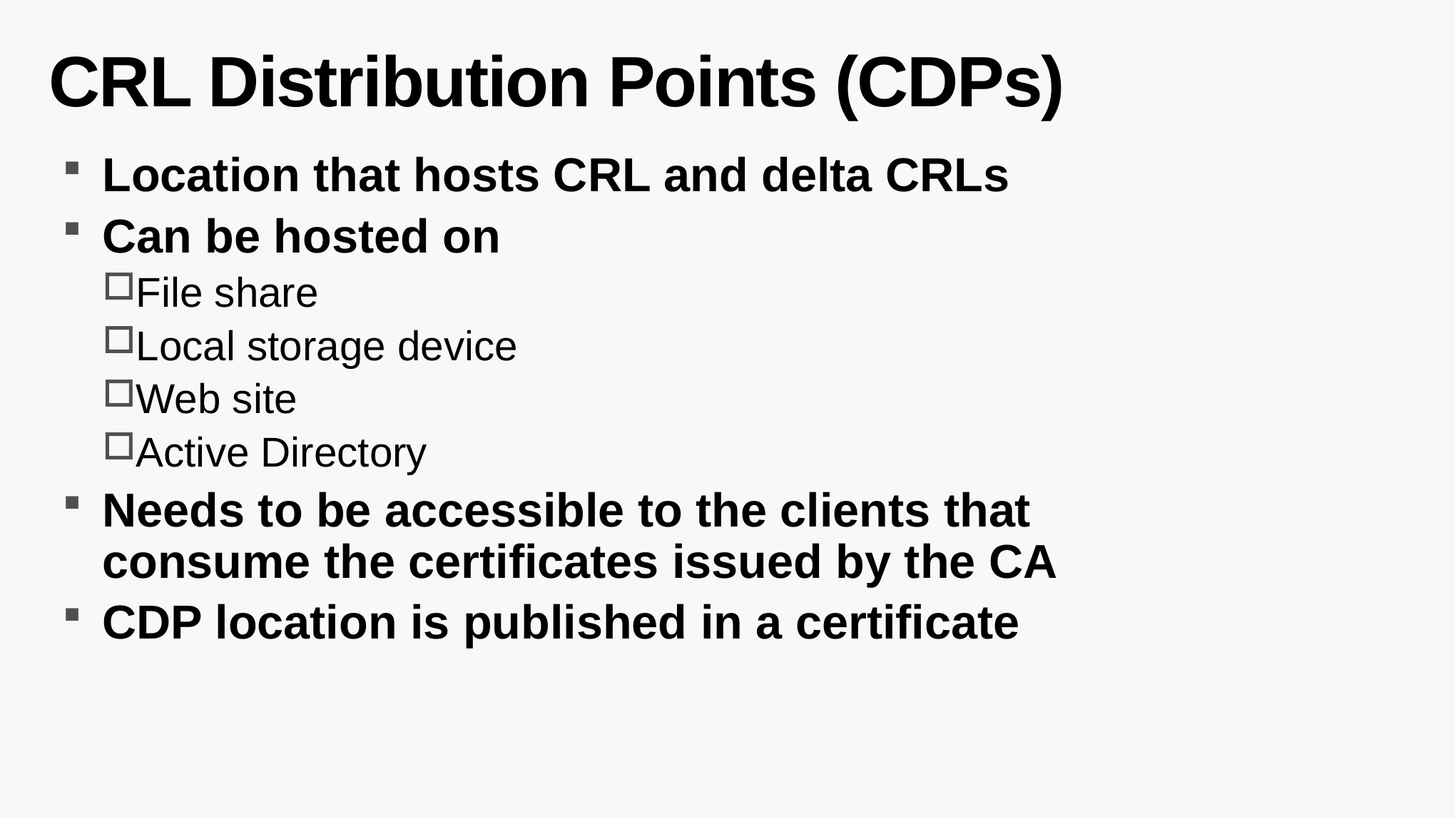

# CRL Distribution Points (CDPs)
Location that hosts CRL and delta CRLs
Can be hosted on
File share
Local storage device
Web site
Active Directory
Needs to be accessible to the clients that consume the certificates issued by the CA
CDP location is published in a certificate